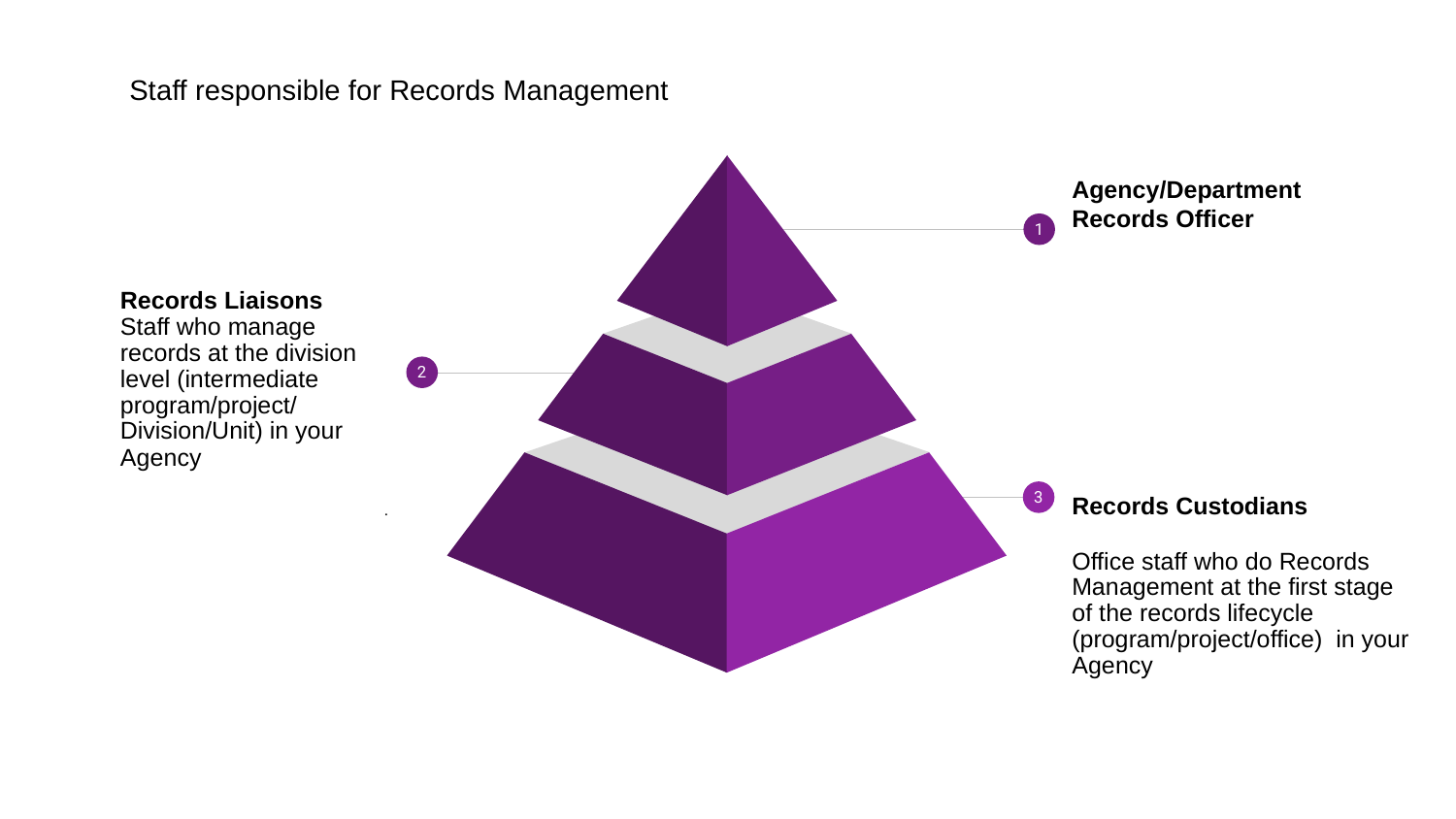

Staff responsible for Records Management
Agency/Department Records Officer

1

Records Liaisons
Staff who manage records at the division level (intermediate program/project/ Division/Unit) in your Agency

.
2

Records Custodians

Office staff who do Records Management at the first stage of the records lifecycle (program/project/office)  in your Agency
3